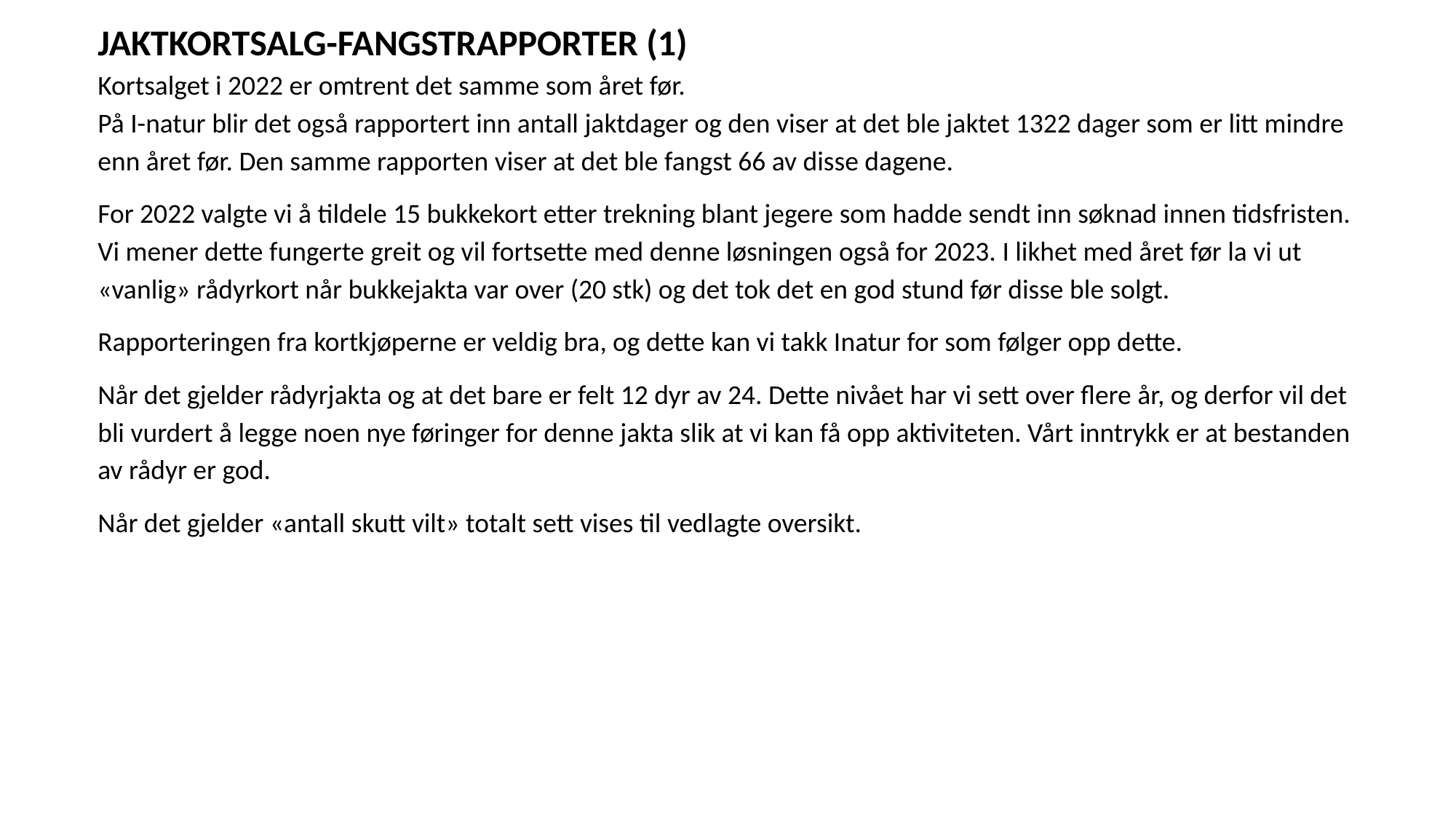

JAKTKORTSALG-FANGSTRAPPORTER (1)
Kortsalget i 2022 er omtrent det samme som året før.
På I-natur blir det også rapportert inn antall jaktdager og den viser at det ble jaktet 1322 dager som er litt mindre enn året før. Den samme rapporten viser at det ble fangst 66 av disse dagene.
For 2022 valgte vi å tildele 15 bukkekort etter trekning blant jegere som hadde sendt inn søknad innen tidsfristen. Vi mener dette fungerte greit og vil fortsette med denne løsningen også for 2023. I likhet med året før la vi ut «vanlig» rådyrkort når bukkejakta var over (20 stk) og det tok det en god stund før disse ble solgt.
Rapporteringen fra kortkjøperne er veldig bra, og dette kan vi takk Inatur for som følger opp dette.
Når det gjelder rådyrjakta og at det bare er felt 12 dyr av 24. Dette nivået har vi sett over flere år, og derfor vil det bli vurdert å legge noen nye føringer for denne jakta slik at vi kan få opp aktiviteten. Vårt inntrykk er at bestanden av rådyr er god.
Når det gjelder «antall skutt vilt» totalt sett vises til vedlagte oversikt.